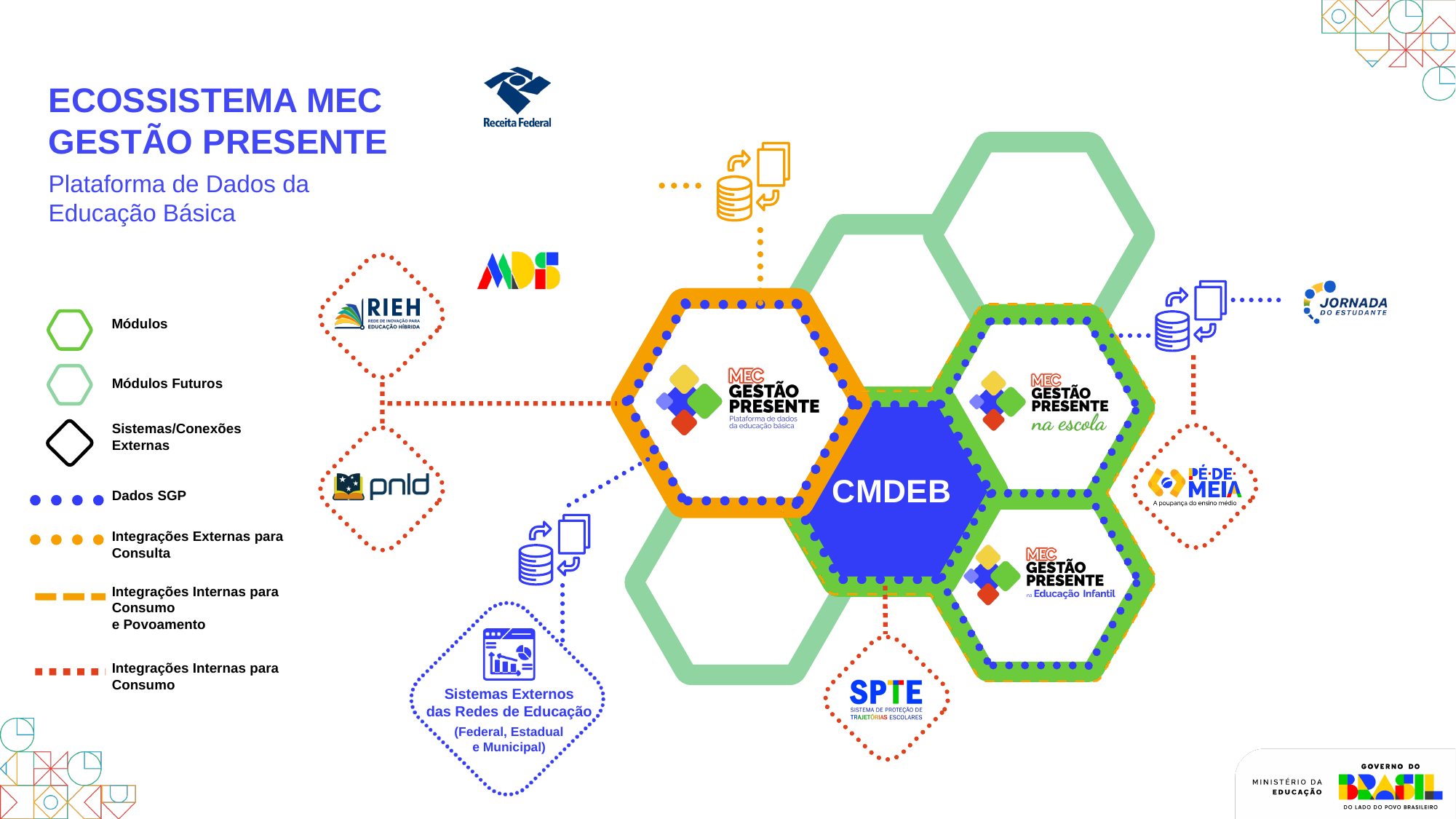

ECOSSISTEMA MEC  GESTÃO PRESENTE

Plataforma de Dados da Educação Básica

Módulos

Módulos Futuros
Sistemas/Conexões
Externas

Dados SGP

Integrações Externas para Consulta

Integrações Internas para Consumo
e Povoamento

Integrações Internas para Consumo

CMDEB

Sistemas Externos
das Redes de Educação
(Federal, Estadual e Municipal)